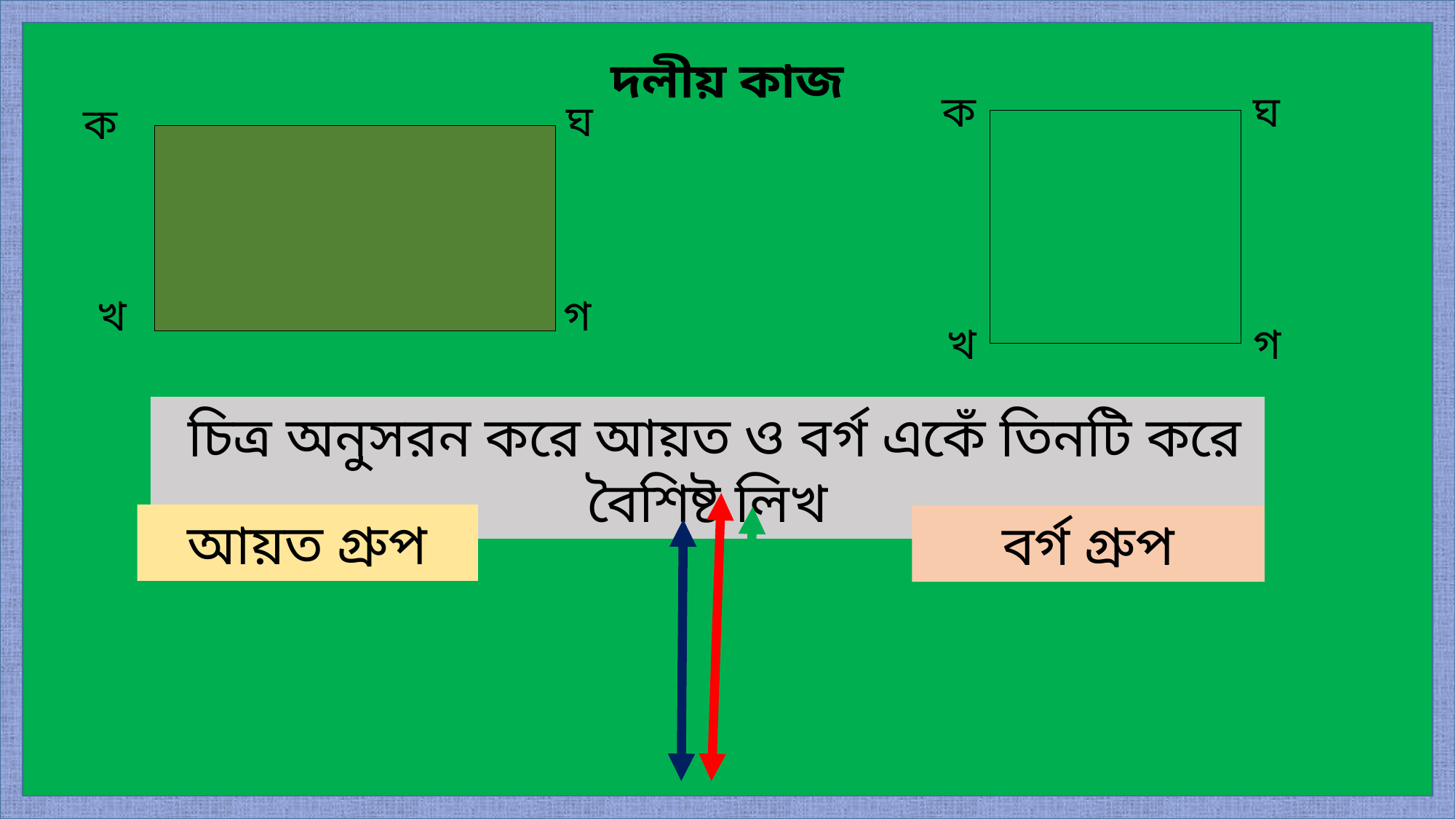

দলীয় কাজ
ক
ঘ

খ
গ
ঘ
ক

খ
গ
 চিত্র অনুসরন করে আয়ত ও বর্গ একেঁ তিনটি করে বৈশিষ্ট লিখ
আয়ত গ্রুপ
বর্গ গ্রুপ